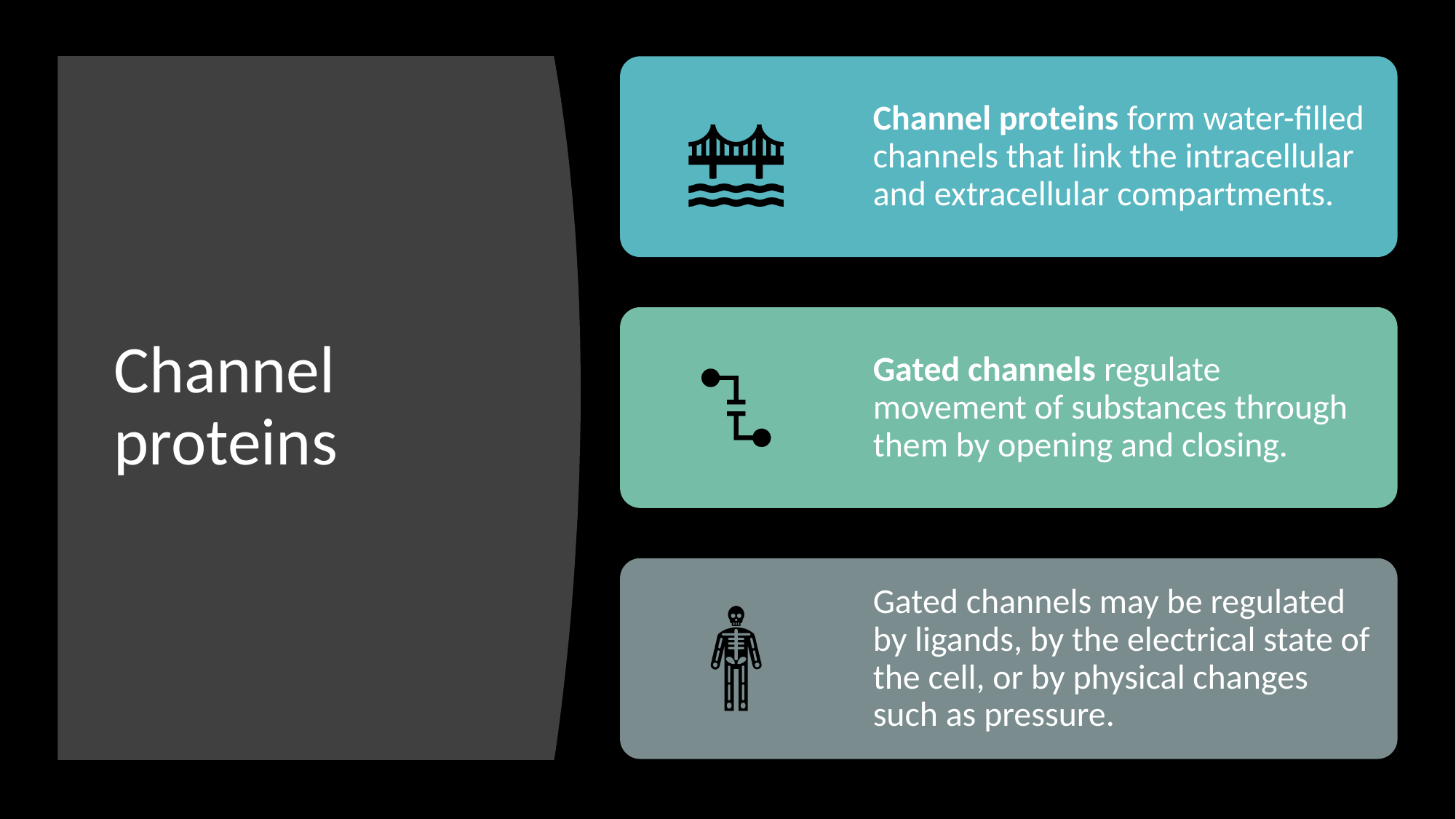

Channel proteins form water-filled channels that link the intracellular and extracellular compartments.
Gated channels regulate movement of substances through them by opening and closing.
Gated channels may be regulated by ligands, by the electrical state of the cell, or by physical changes such as pressure.

# Channel proteins